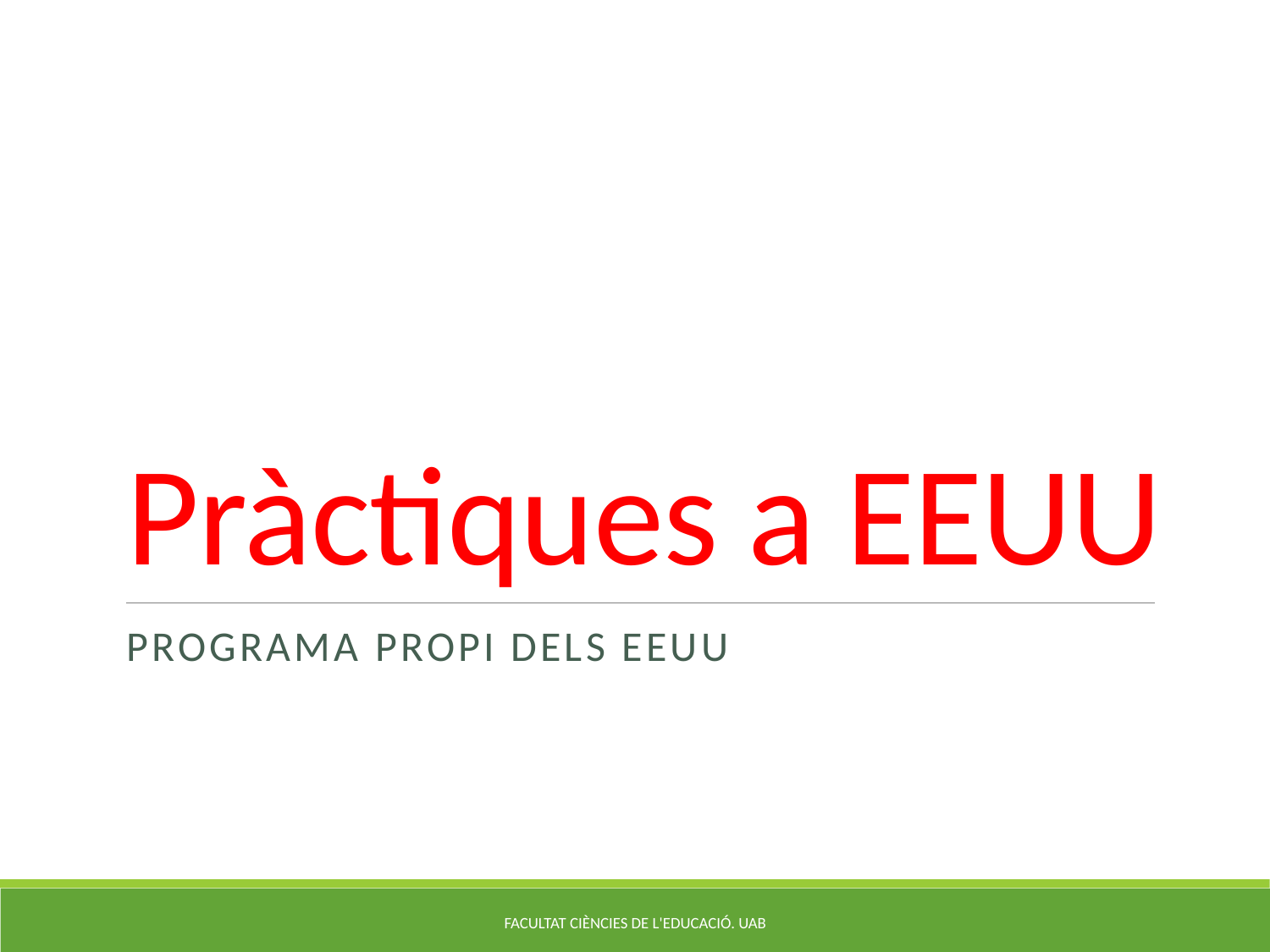

# Pràctiques a EEUU
PROGRAMA PROPI DELS EEUU
Facultat ciències de l'educació. UAB